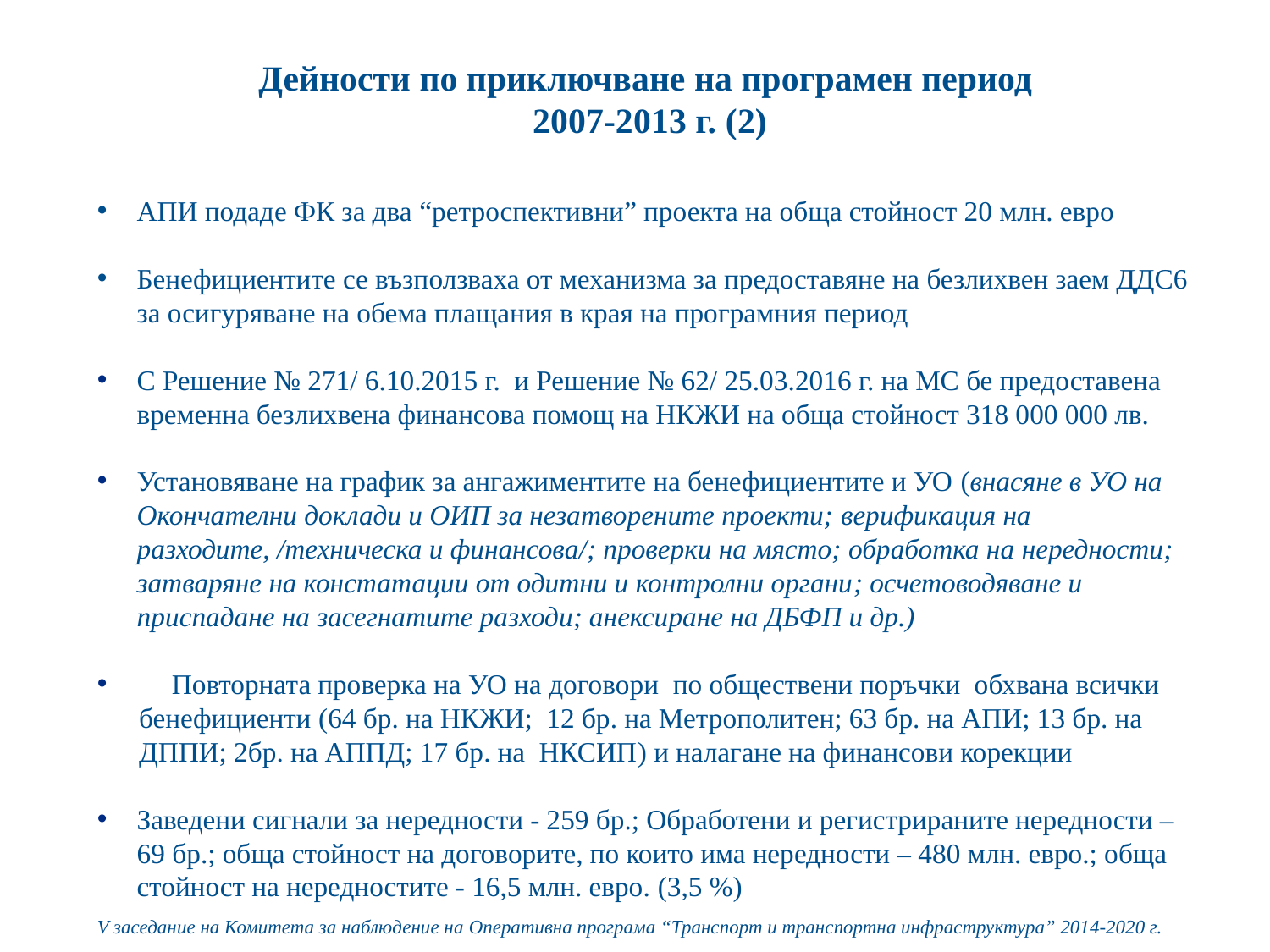

Дейности по приключване на програмен период
2007-2013 г. (2)

АПИ подаде ФК за два “ретроспективни” проекта на обща стойност 20 млн. евро

Бенефициентите се възползваха от механизма за предоставяне на безлихвен заем ДДС6 за осигуряване на обема плащания в края на програмния период

С Решение № 271/ 6.10.2015 г.  и Решение № 62/ 25.03.2016 г. на МС бе предоставена временна безлихвена финансова помощ на НКЖИ на обща стойност 318 000 000 лв.

Установяване на график за ангажиментите на бенефициентите и УО (внасяне в УО на Окончателни доклади и ОИП за незатворените проекти; верификация на разходите, /техническа и финансова/; проверки на място; обработка на нередности; затваряне на констатации от одитни и контролни органи; осчетоводяване и приспадане на засегнатите разходи; анексиране на ДБФП и др.)

     Повторната проверка на УО на договори  по обществени поръчки  обхвана всички
      бенефициенти (64 бр. на НКЖИ;  12 бр. на Метрополитен; 63 бр. на АПИ; 13 бр. на
      ДППИ; 2бр. на АППД; 17 бр. на  НКСИП) и налагане на финансови корекции

Заведени сигнали за нередности - 259 бр.; Обработени и регистрираните нередности – 69 бр.; обща стойност на договорите, по които има нередности – 480 млн. евро.; обща стойност на нередностите - 16,5 млн. евро. (3,5 %)
V заседание на Комитета за наблюдение на Оперативна програма “Транспорт и транспортна инфраструктура” 2014-2020 г.